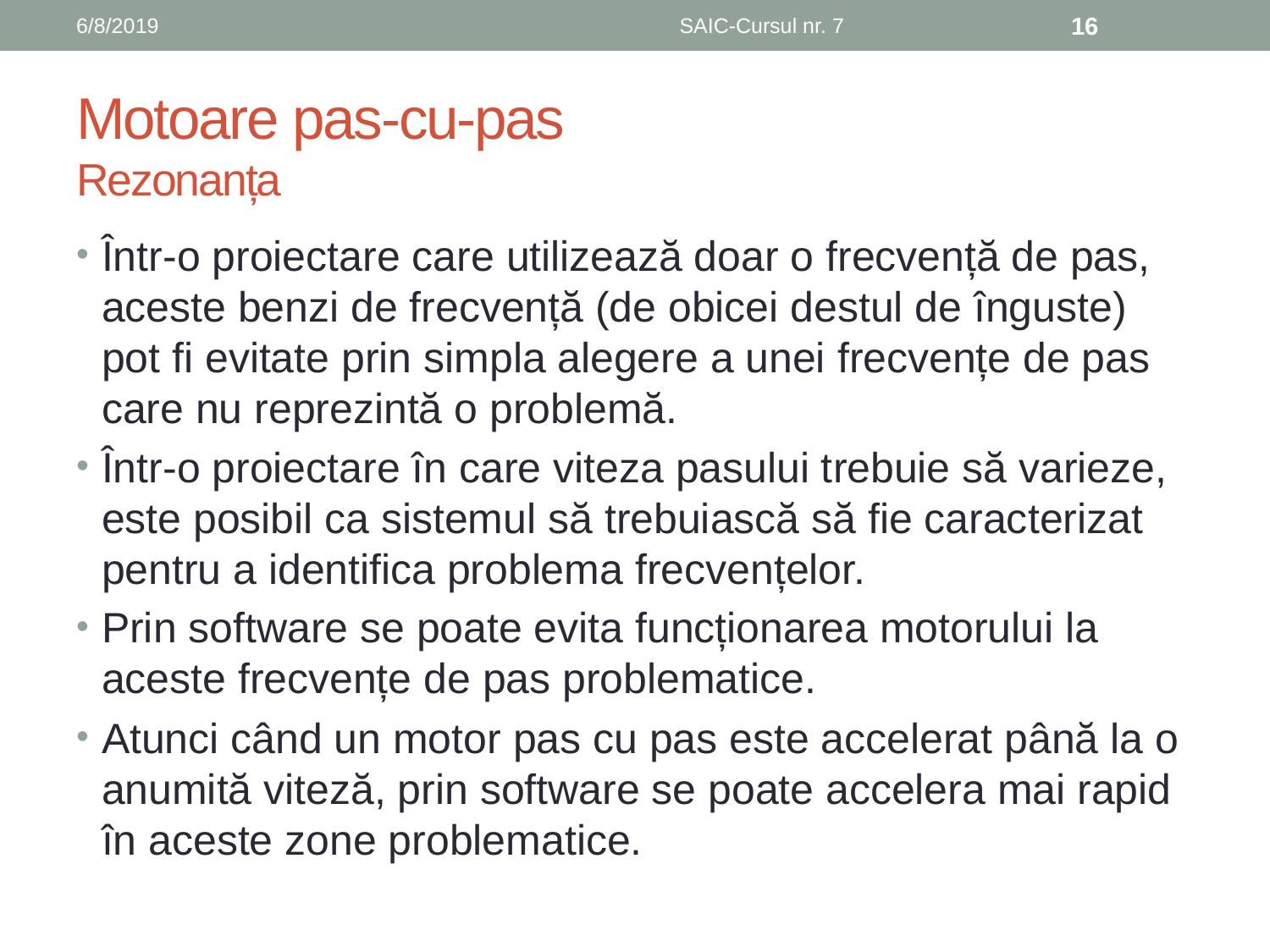

6/8/2019
SAIC-Cursul nr. 7
16
# Motoare pas-cu-pas Rezonanța
Într-o proiectare care utilizează doar o frecvență de pas, aceste benzi de frecvență (de obicei destul de înguste) pot fi evitate prin simpla alegere a unei frecvențe de pas care nu reprezintă o problemă.
Într-o proiectare în care viteza pasului trebuie să varieze, este posibil ca sistemul să trebuiască să fie caracterizat pentru a identifica problema frecvențelor.
Prin software se poate evita funcționarea motorului la aceste frecvențe de pas problematice.
Atunci când un motor pas cu pas este accelerat până la o anumită viteză, prin software se poate accelera mai rapid în aceste zone problematice.